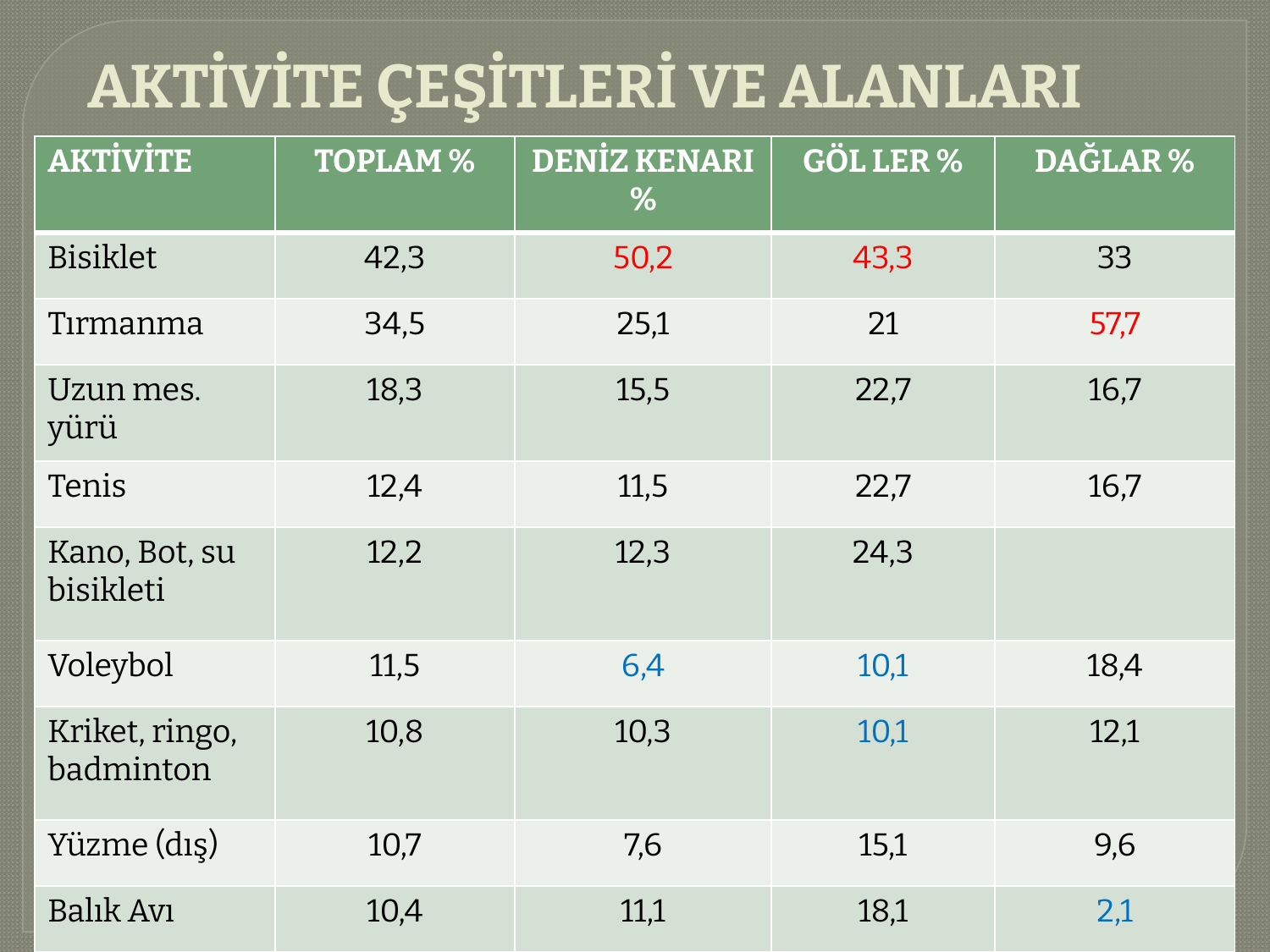

# AKTİVİTE ÇEŞİTLERİ VE ALANLARI
| AKTİVİTE | TOPLAM % | DENİZ KENARI % | GÖL LER % | DAĞLAR % |
| --- | --- | --- | --- | --- |
| Bisiklet | 42,3 | 50,2 | 43,3 | 33 |
| Tırmanma | 34,5 | 25,1 | 21 | 57,7 |
| Uzun mes. yürü | 18,3 | 15,5 | 22,7 | 16,7 |
| Tenis | 12,4 | 11,5 | 22,7 | 16,7 |
| Kano, Bot, su bisikleti | 12,2 | 12,3 | 24,3 |  |
| Voleybol | 11,5 | 6,4 | 10,1 | 18,4 |
| Kriket, ringo, badminton | 10,8 | 10,3 | 10,1 | 12,1 |
| Yüzme (dış) | 10,7 | 7,6 | 15,1 | 9,6 |
| Balık Avı | 10,4 | 11,1 | 18,1 | 2,1 |